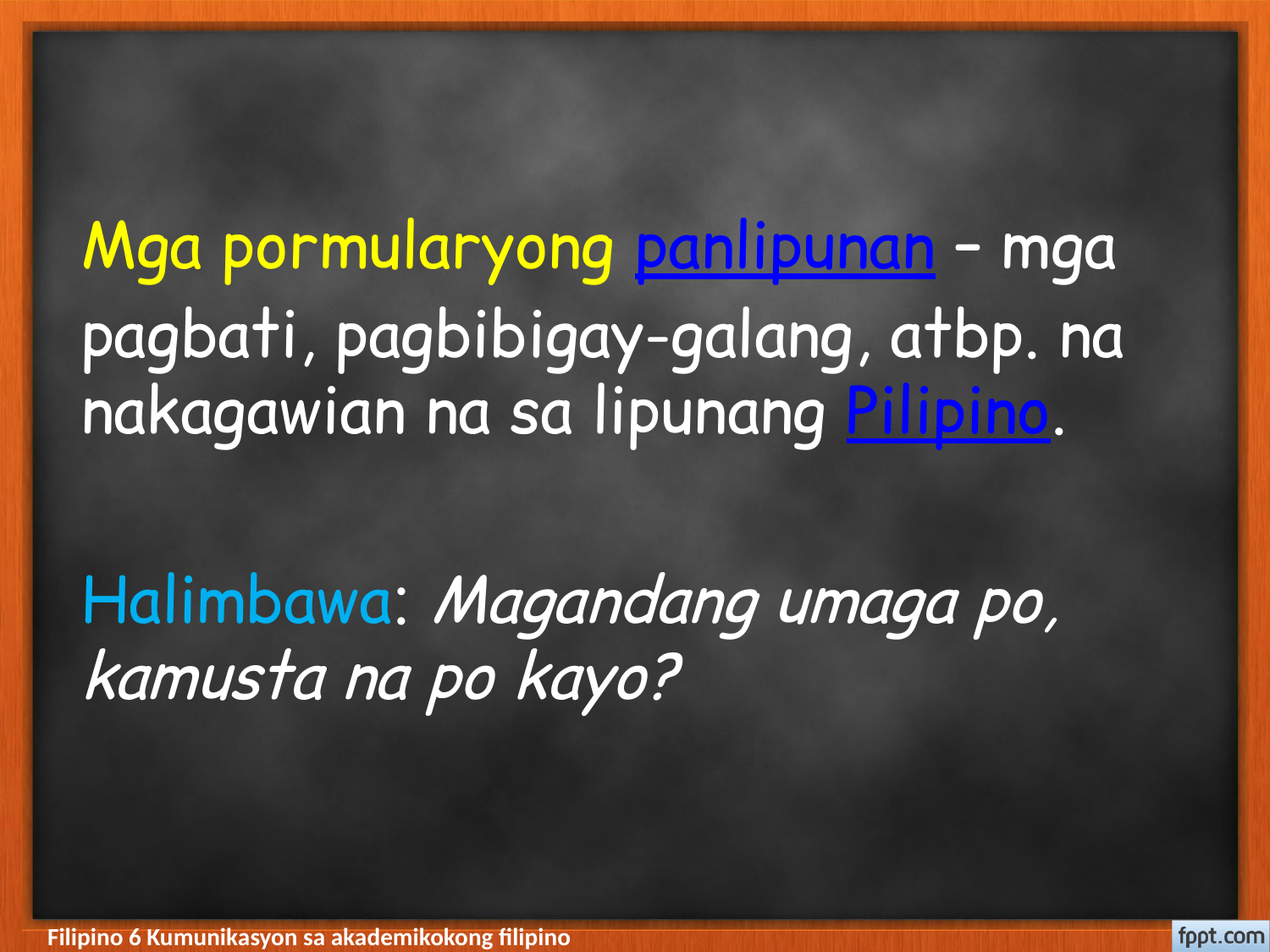

#
Mga pormularyong panlipunan – mga pagbati, pagbibigay-galang, atbp. na nakagawian na sa lipunang Pilipino.

Halimbawa: Magandang umaga po, kamusta na po kayo?